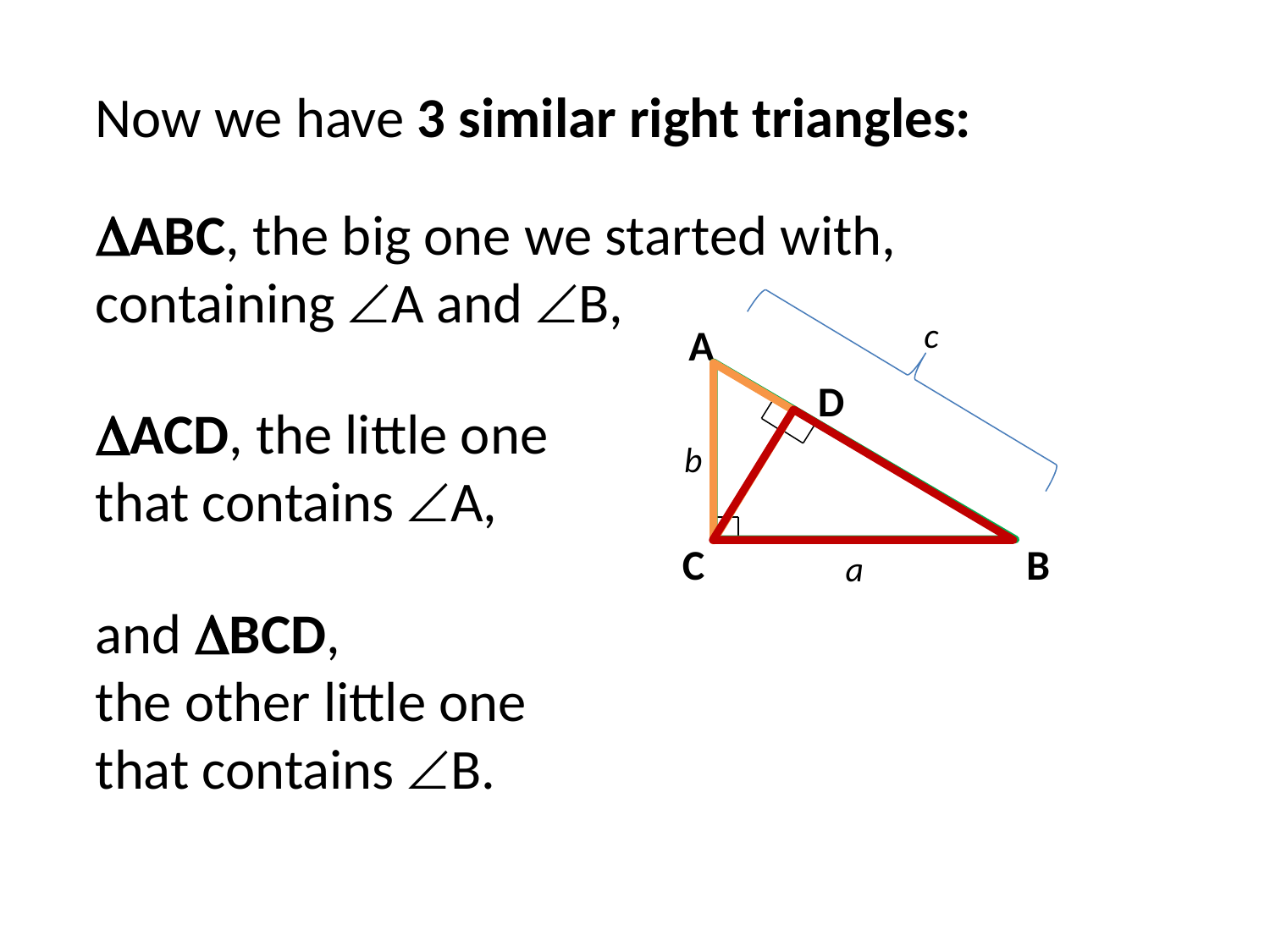

Now we have 3 similar right triangles:
ΔABC, the big one we started with,
containing ∠A and ∠B,

c
A

D

ΔACD, the little one
that contains ∠A,

b
C
B
a
and ΔBCD,
the other little one
that contains ∠B.